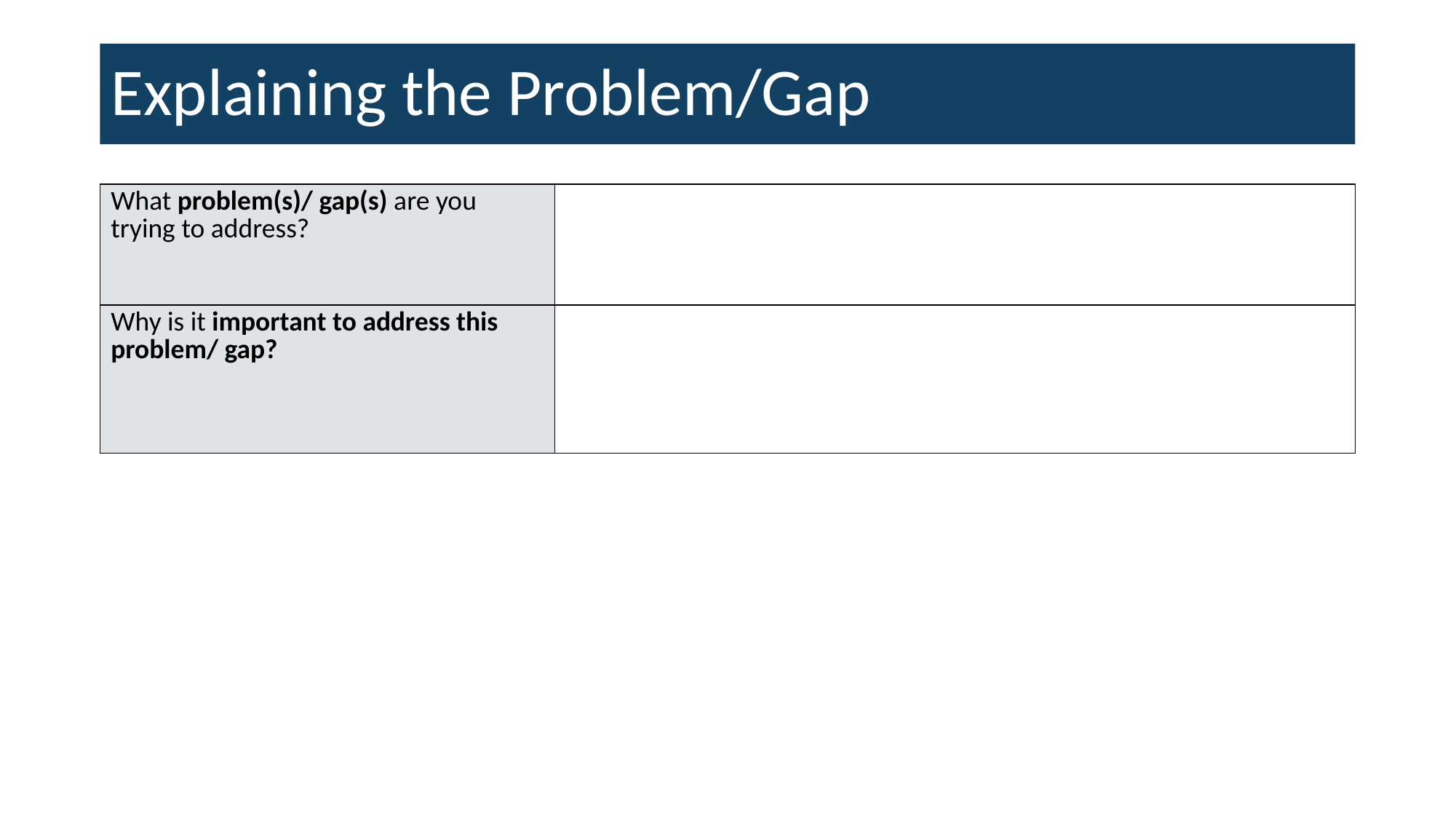

# Explaining the Problem/Gap
| What problem(s)/ gap(s) are you trying to address? |  |
| --- | --- |
| Why is it important to address this problem/ gap? |  |
Youth Data Collection for CRMS
Yes
Remarks: